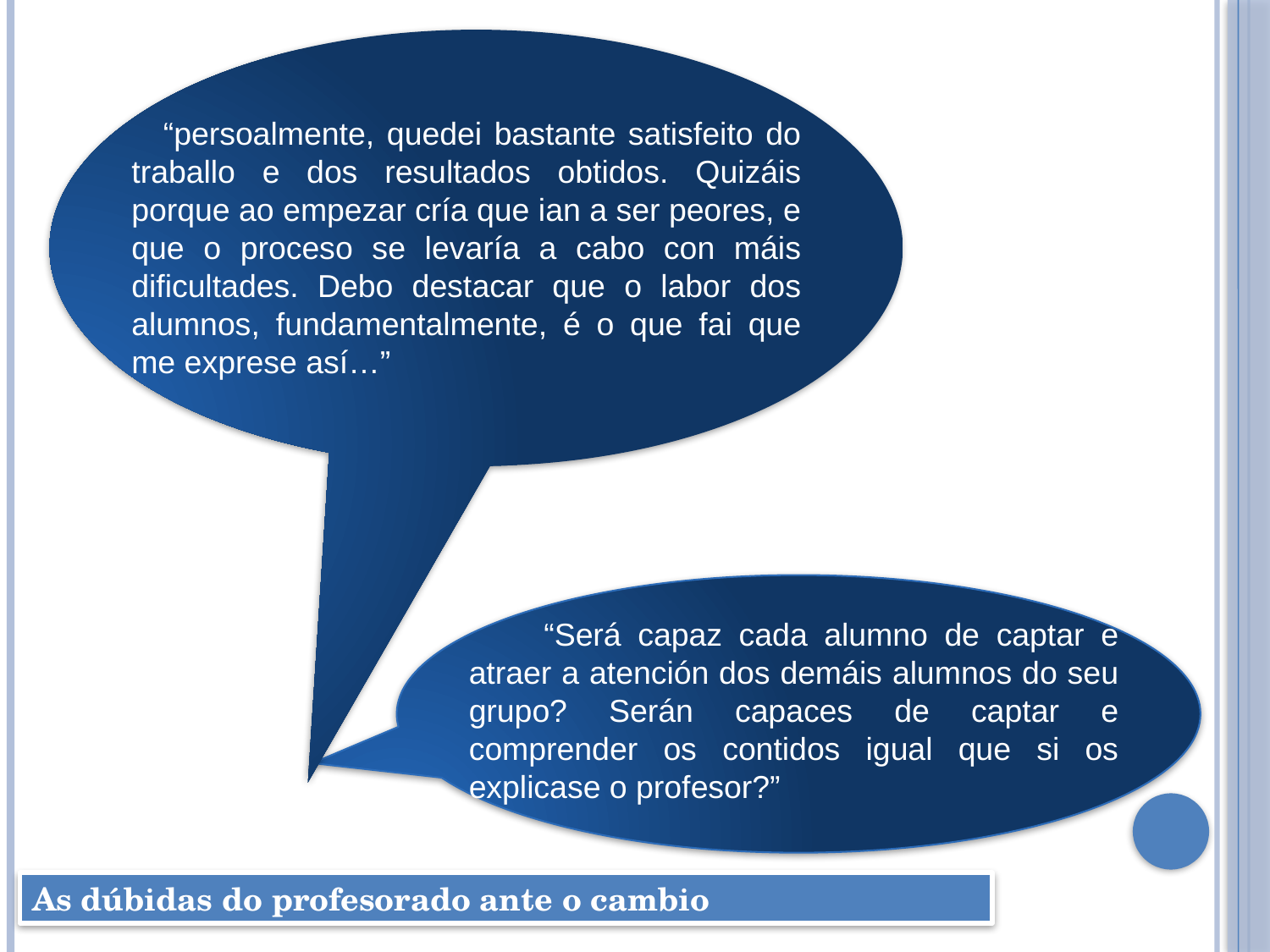

“persoalmente, quedei bastante satisfeito do traballo e dos resultados obtidos. Quizáis porque ao empezar cría que ian a ser peores, e que o proceso se levaría a cabo con máis dificultades. Debo destacar que o labor dos alumnos, fundamentalmente, é o que fai que me exprese así…”

“Será capaz cada alumno de captar e atraer a atención dos demáis alumnos do seu grupo? Serán capaces de captar e comprender os contidos igual que si os explicase o profesor?”
As dúbidas do profesorado ante o cambio